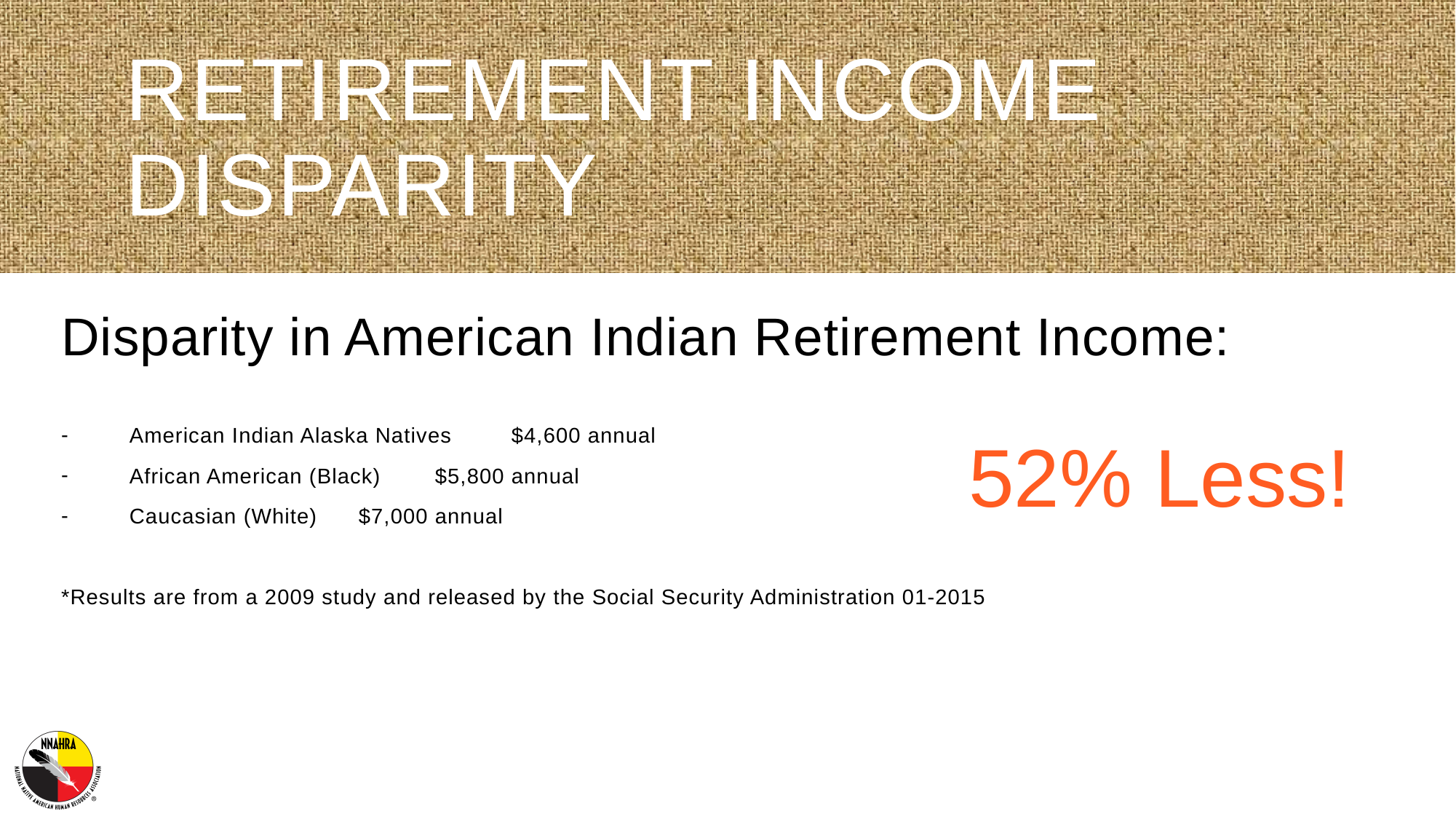

# Retirement income disparity
Disparity in American Indian Retirement Income:

American Indian Alaska Natives			$4,600 annual
African American (Black)				$5,800 annual
Caucasian (White)				$7,000 annual

*Results are from a 2009 study and released by the Social Security Administration 01-2015
52% Less!